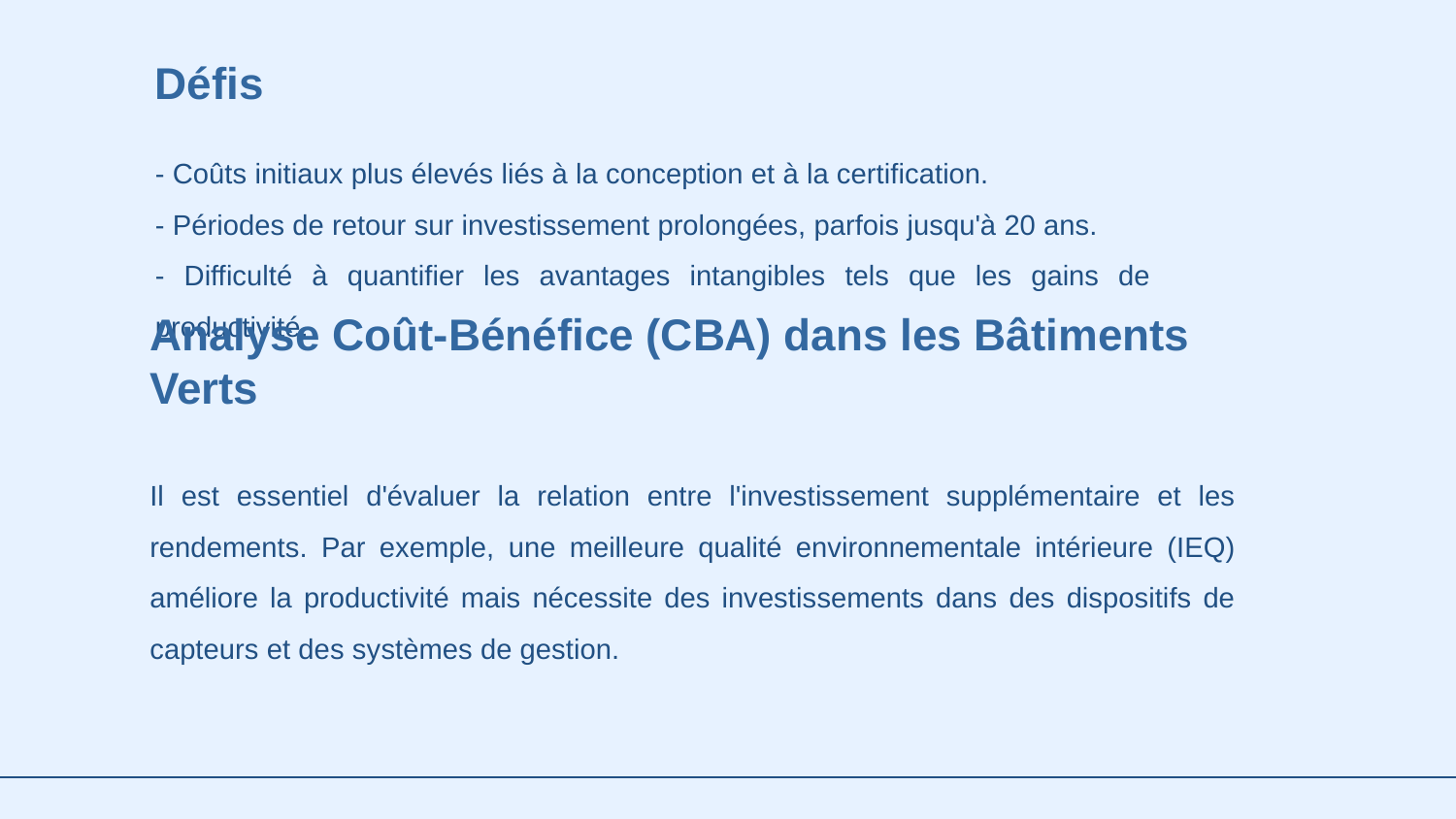

Défis
- Coûts initiaux plus élevés liés à la conception et à la certification.
- Périodes de retour sur investissement prolongées, parfois jusqu'à 20 ans.
- Difficulté à quantifier les avantages intangibles tels que les gains de productivité.
Analyse Coût-Bénéfice (CBA) dans les Bâtiments Verts
Il est essentiel d'évaluer la relation entre l'investissement supplémentaire et les rendements. Par exemple, une meilleure qualité environnementale intérieure (IEQ) améliore la productivité mais nécessite des investissements dans des dispositifs de capteurs et des systèmes de gestion.